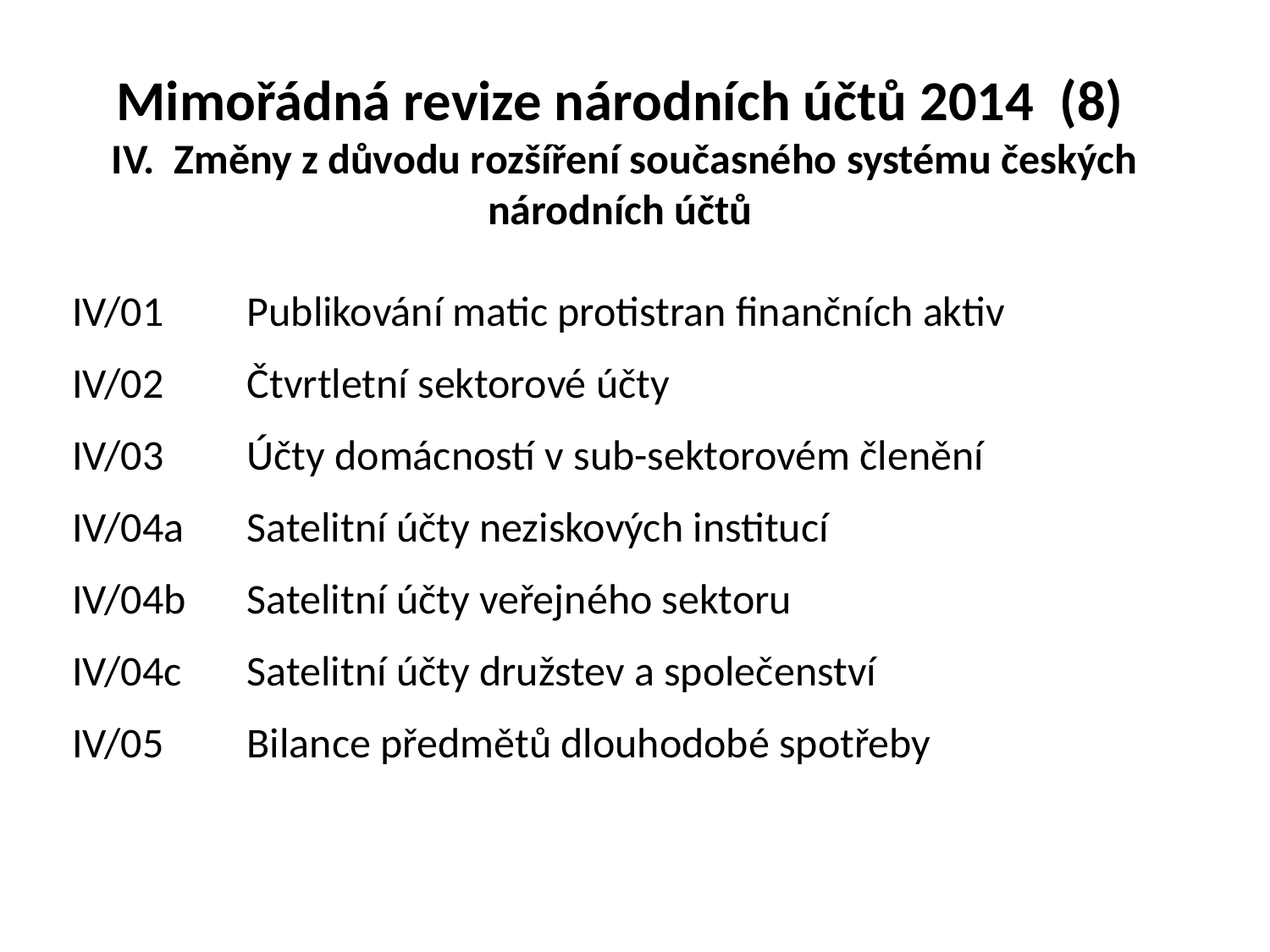

# Mimořádná revize národních účtů 2014  (8) IV.  Změny z důvodu rozšíření současného systému českých národních účtů

IV/01	Publikování matic protistran finančních aktiv
IV/02	Čtvrtletní sektorové účty
IV/03	Účty domácností v sub-sektorovém členění
IV/04a	Satelitní účty neziskových institucí
IV/04b	Satelitní účty veřejného sektoru
IV/04c	Satelitní účty družstev a společenství
IV/05	Bilance předmětů dlouhodobé spotřeby